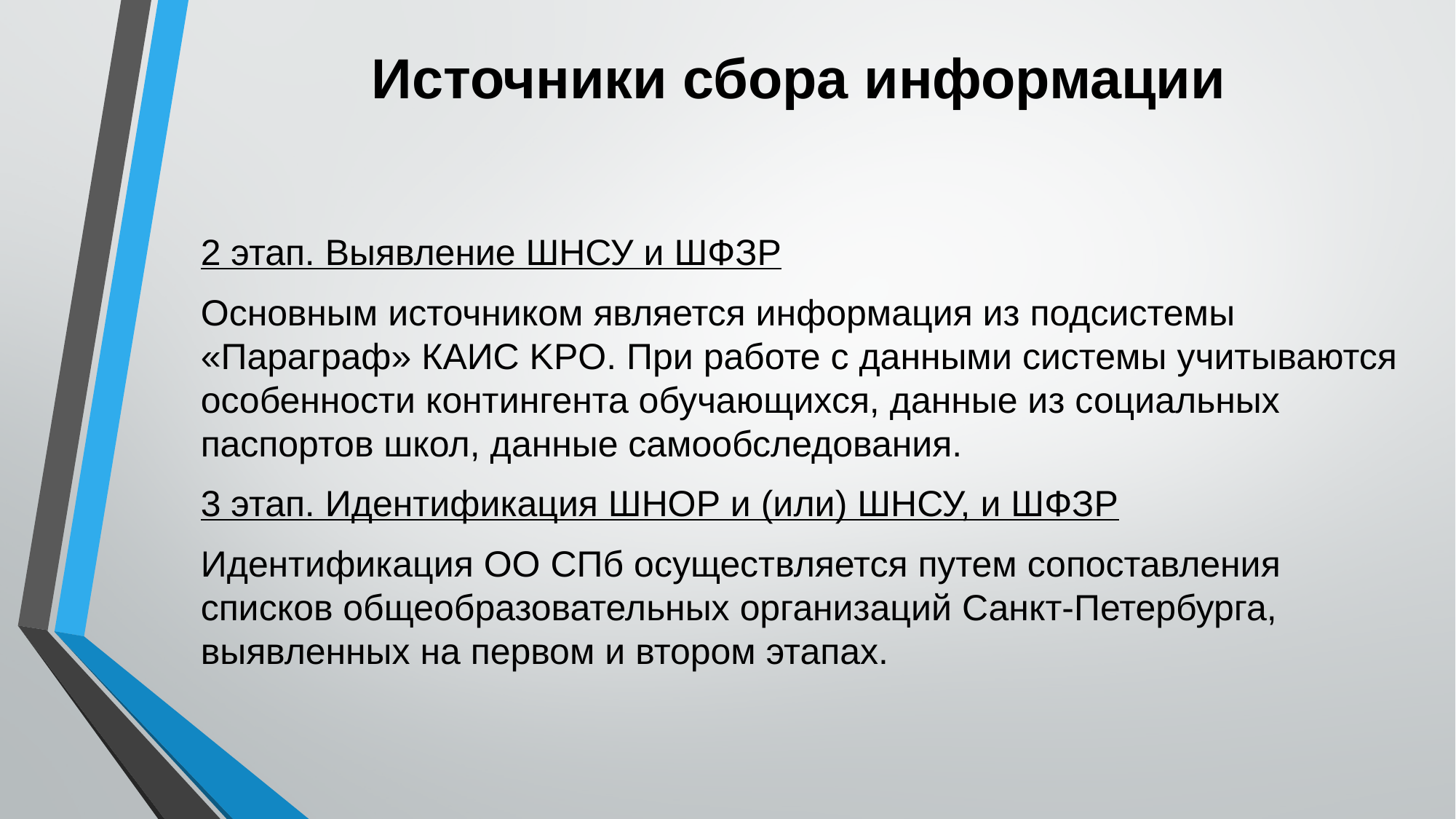

# Источники сбора информации
2 этап. Выявление ШНСУ и ШФЗР
Основным источником является информация из подсистемы «Параграф» КАИС KPO. При работе с данными системы учитываются особенности контингента обучающихся, данные из социальных паспортов школ, данные самообследования.
3 этап. Идентификация ШНОР и (или) ШНСУ, и ШФЗР
Идентификация ОО СПб осуществляется путем сопоставления списков общеобразовательных организаций Санкт-Петербурга, выявленных на первом и втором этапах.